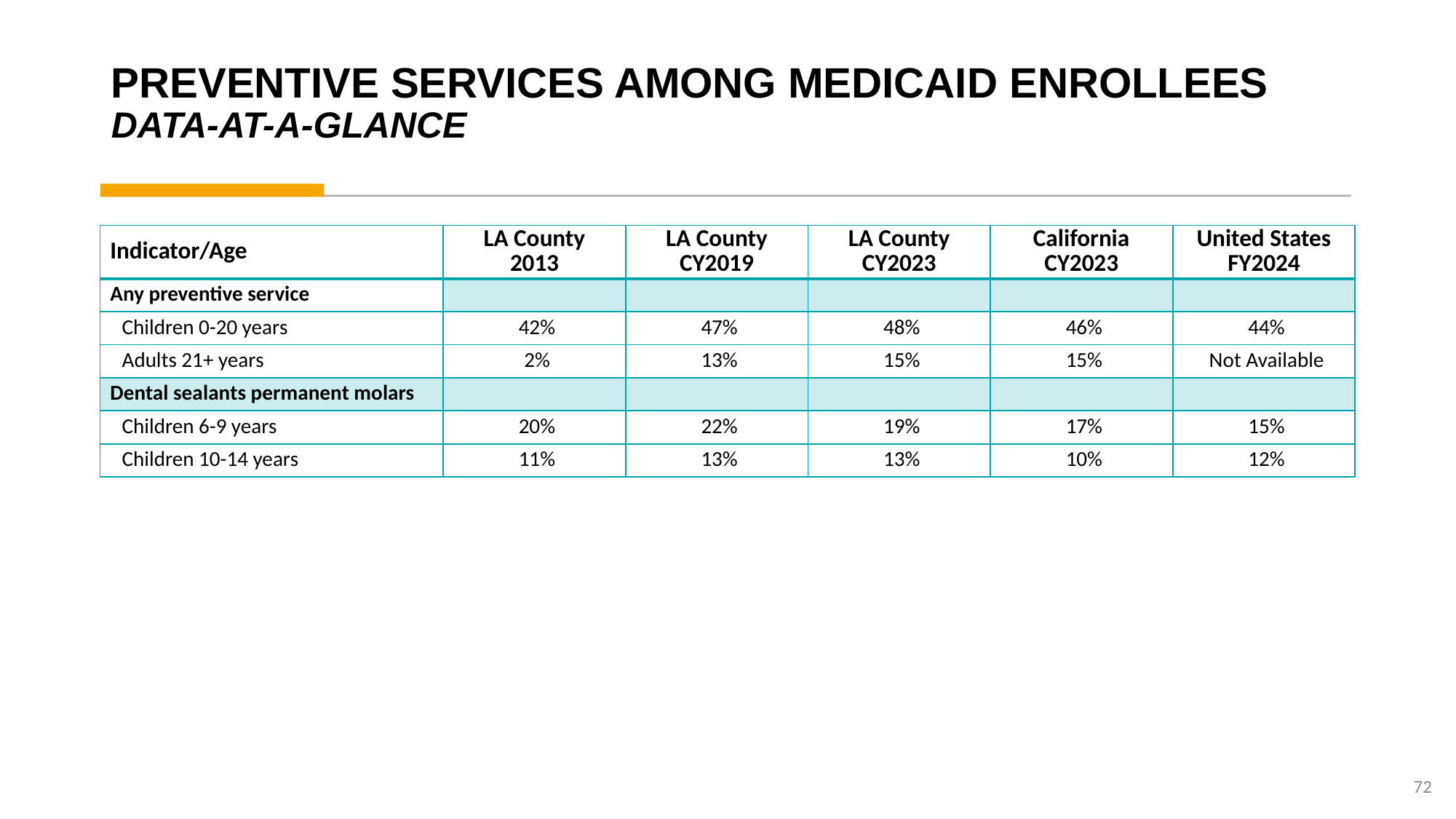

# PREVENTIVE SERVICES AMONG MEDICAID ENROLLEES DATA-AT-A-GLANCE

| Indicator/Age | LA County 2013 | LA County CY2019 | LA County CY2023 | California CY2023 | United States FY2024 |
| --- | --- | --- | --- | --- | --- |
| Any preventive service |  |  |  |  |  |
| Children 0-20 years | 42% | 47% | 48% | 46% | 44% |
| Adults 21+ years | 2% | 13% | 15% | 15% | Not Available |
| Dental sealants permanent molars |  |  |  |  |  |
| Children 6-9 years | 20% | 22% | 19% | 17% | 15% |
| Children 10-14 years | 11% | 13% | 13% | 10% | 12% |
72